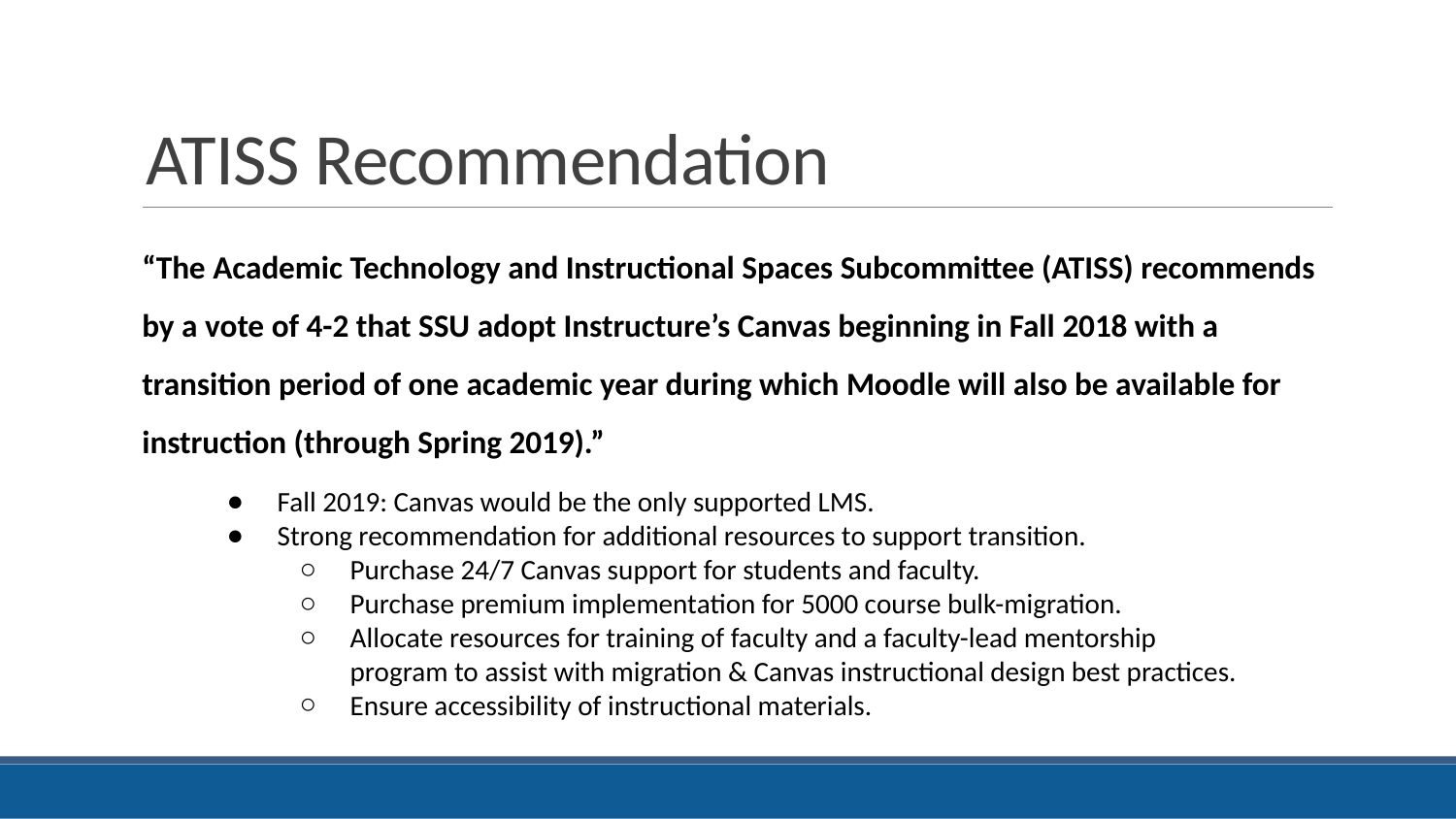

# ATISS Recommendation
“The Academic Technology and Instructional Spaces Subcommittee (ATISS) recommends by a vote of 4-2 that SSU adopt Instructure’s Canvas beginning in Fall 2018 with a transition period of one academic year during which Moodle will also be available for instruction (through Spring 2019).”

Fall 2019: Canvas would be the only supported LMS.
Strong recommendation for additional resources to support transition.
Purchase 24/7 Canvas support for students and faculty.
Purchase premium implementation for 5000 course bulk-migration.
Allocate resources for training of faculty and a faculty-lead mentorship program to assist with migration & Canvas instructional design best practices.
Ensure accessibility of instructional materials.